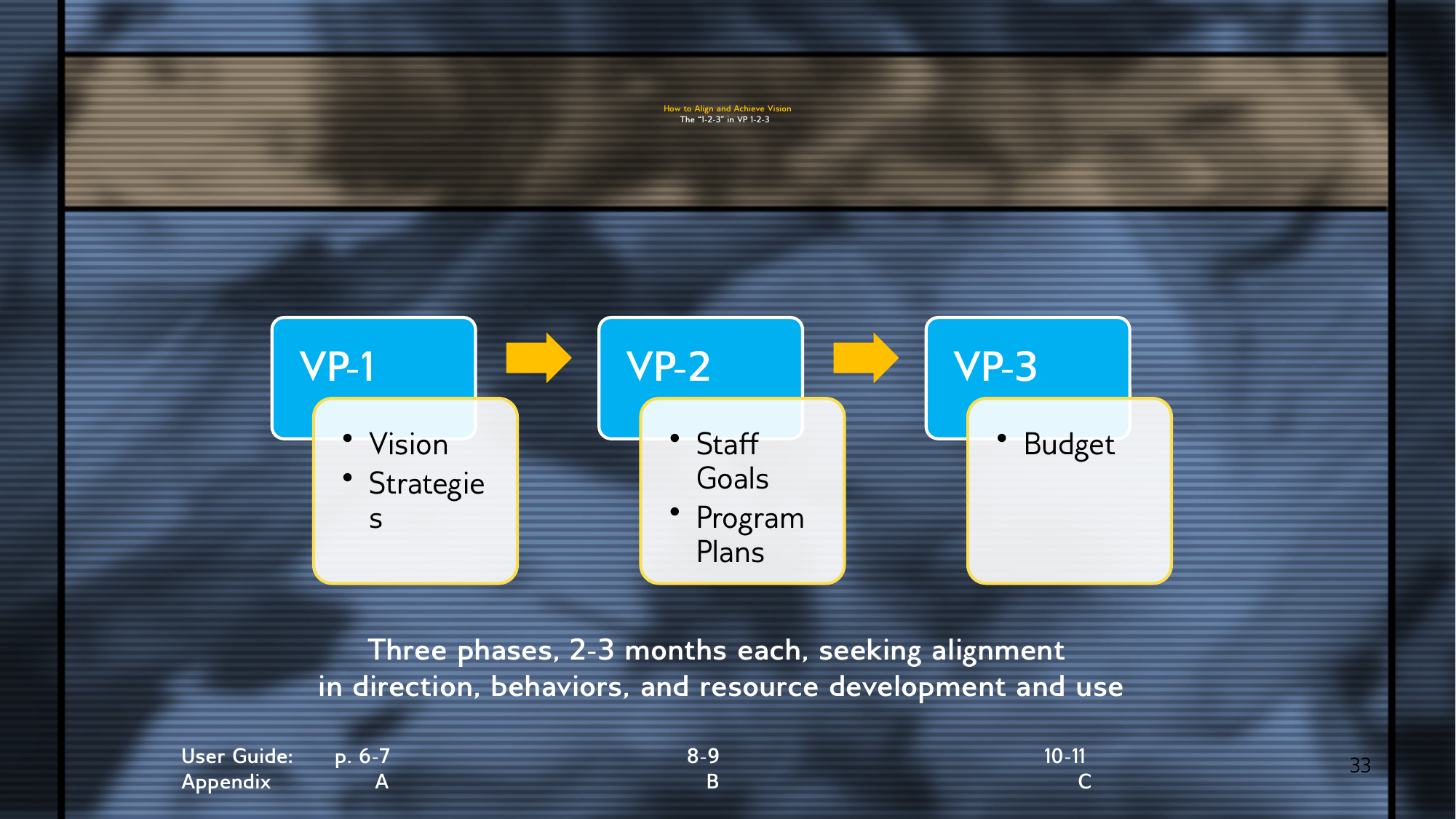

# How to Align and Achieve Vision The “1-2-3” in VP 1-2-3
VP-1
Vision
Strategies

VP-2
Staff Goals
Program Plans

VP-3
Budget
Three phases, 2-3 months each, seeking alignment
in direction, behaviors, and resource development and use
User Guide:      p. 6-7                                           8-9                                               10-11
Appendix               A                                              B                                                    C
33